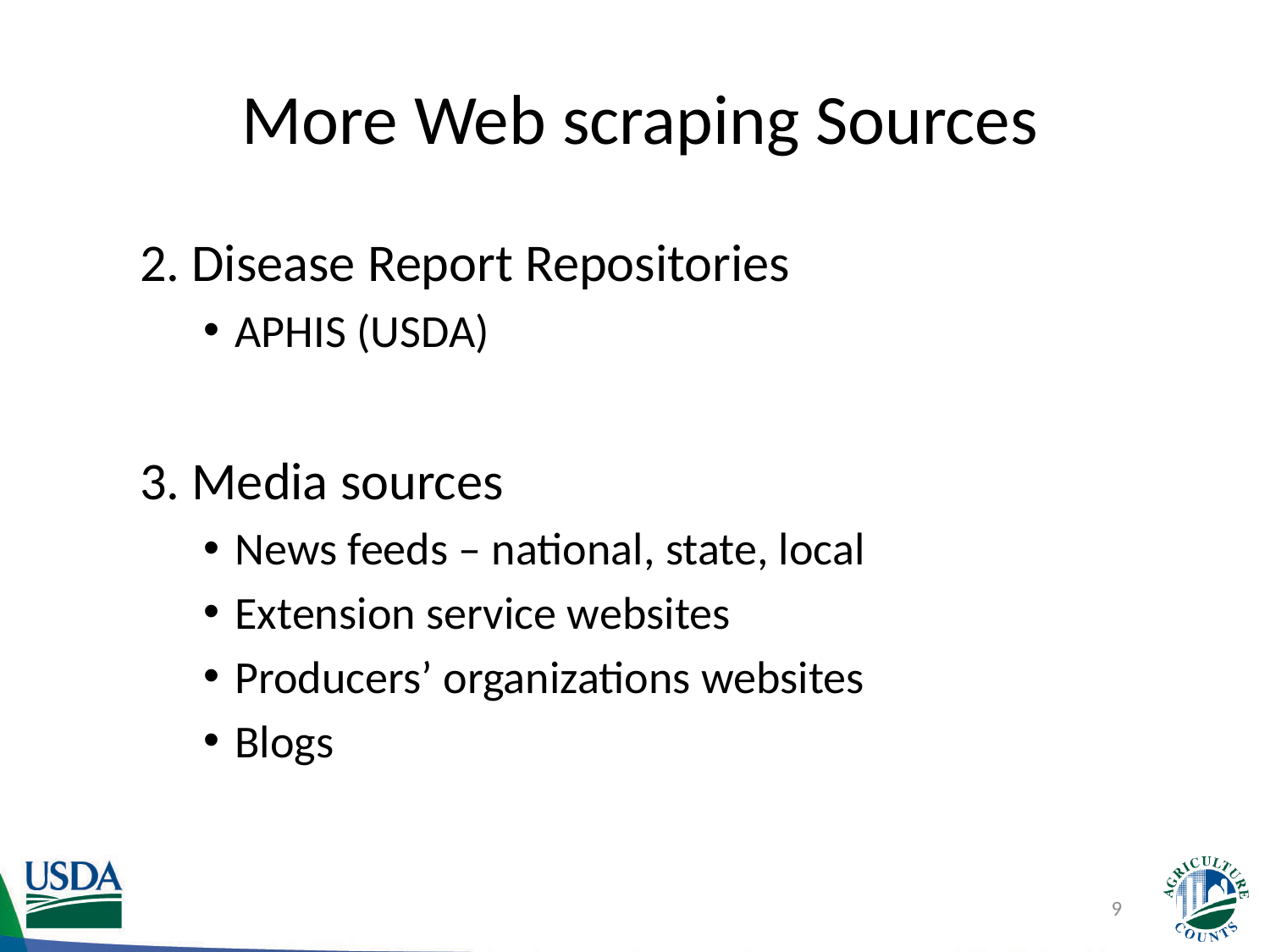

# More Web scraping Sources
2. Disease Report Repositories
APHIS (USDA)

3. Media sources
News feeds – national, state, local
Extension service websites
Producers’ organizations websites
Blogs